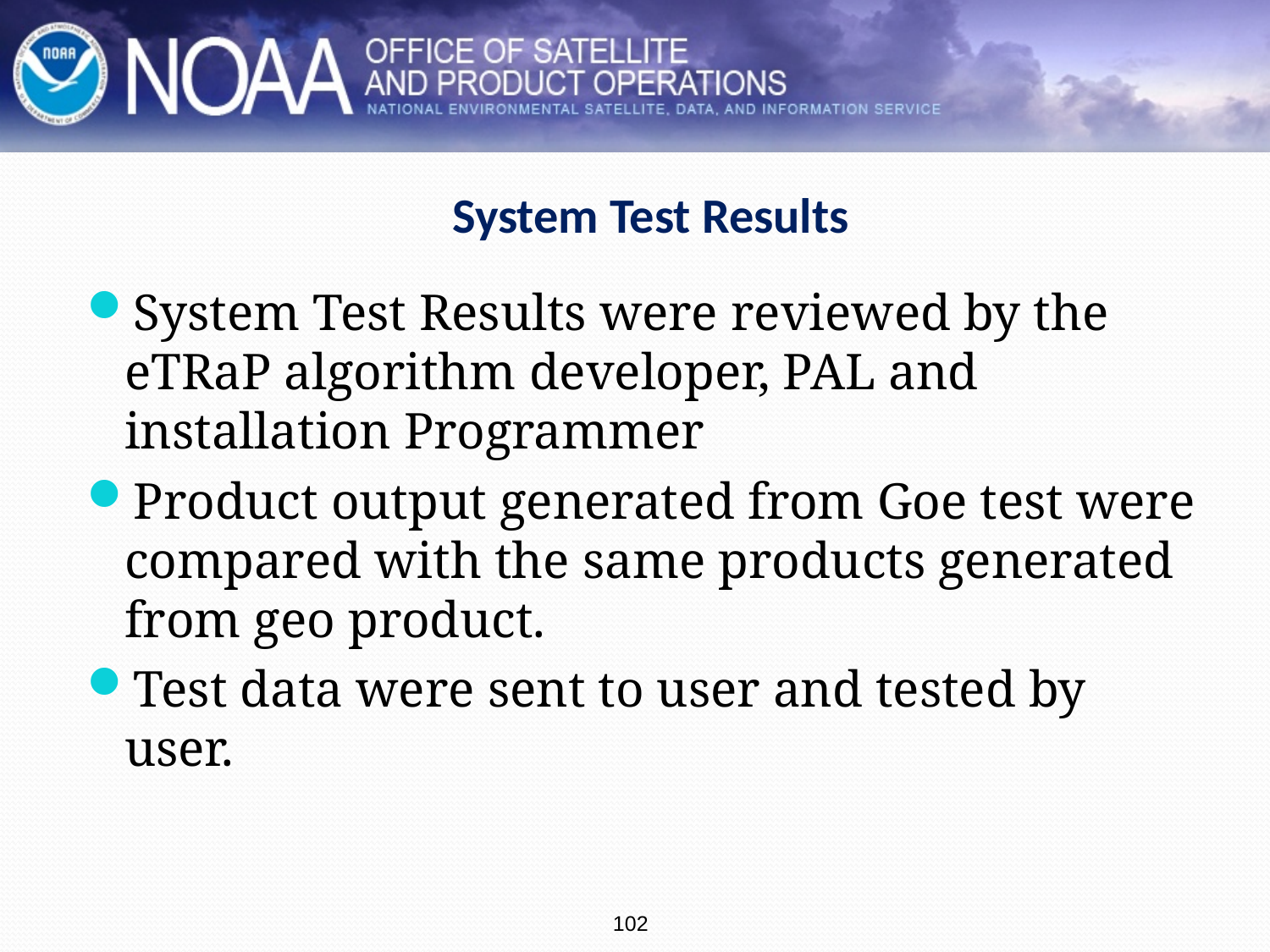

# System Test Results
System Test Results were reviewed by the eTRaP algorithm developer, PAL and installation Programmer
Product output generated from Goe test were compared with the same products generated from geo product.
Test data were sent to user and tested by user.

102